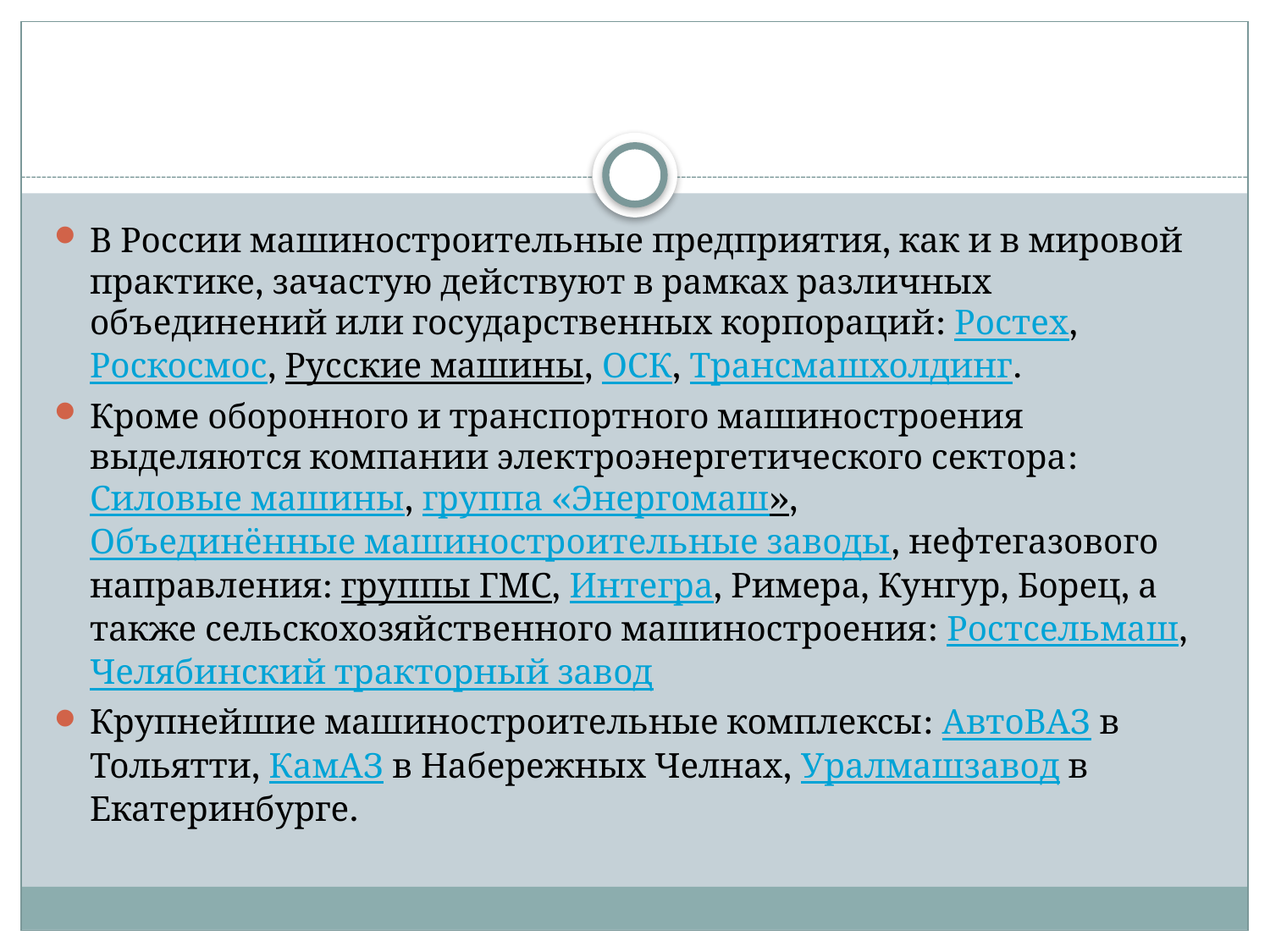

В России машиностроительные предприятия, как и в мировой практике, зачастую действуют в рамках различных объединений или государственных корпораций: Ростех, Роскосмос, Русские машины, ОСК, Трансмашхолдинг.
Кроме оборонного и транспортного машиностроения выделяются компании электроэнергетического сектора: Силовые машины, группа «Энергомаш», Объединённые машиностроительные заводы, нефтегазового направления: группы ГМС, Интегра, Римера, Кунгур, Борец, а также сельскохозяйственного машиностроения: Ростсельмаш, Челябинский тракторный завод
Крупнейшие машиностроительные комплексы: АвтоВАЗ в Тольятти, КамАЗ в Набережных Челнах, Уралмашзавод в Екатеринбурге.